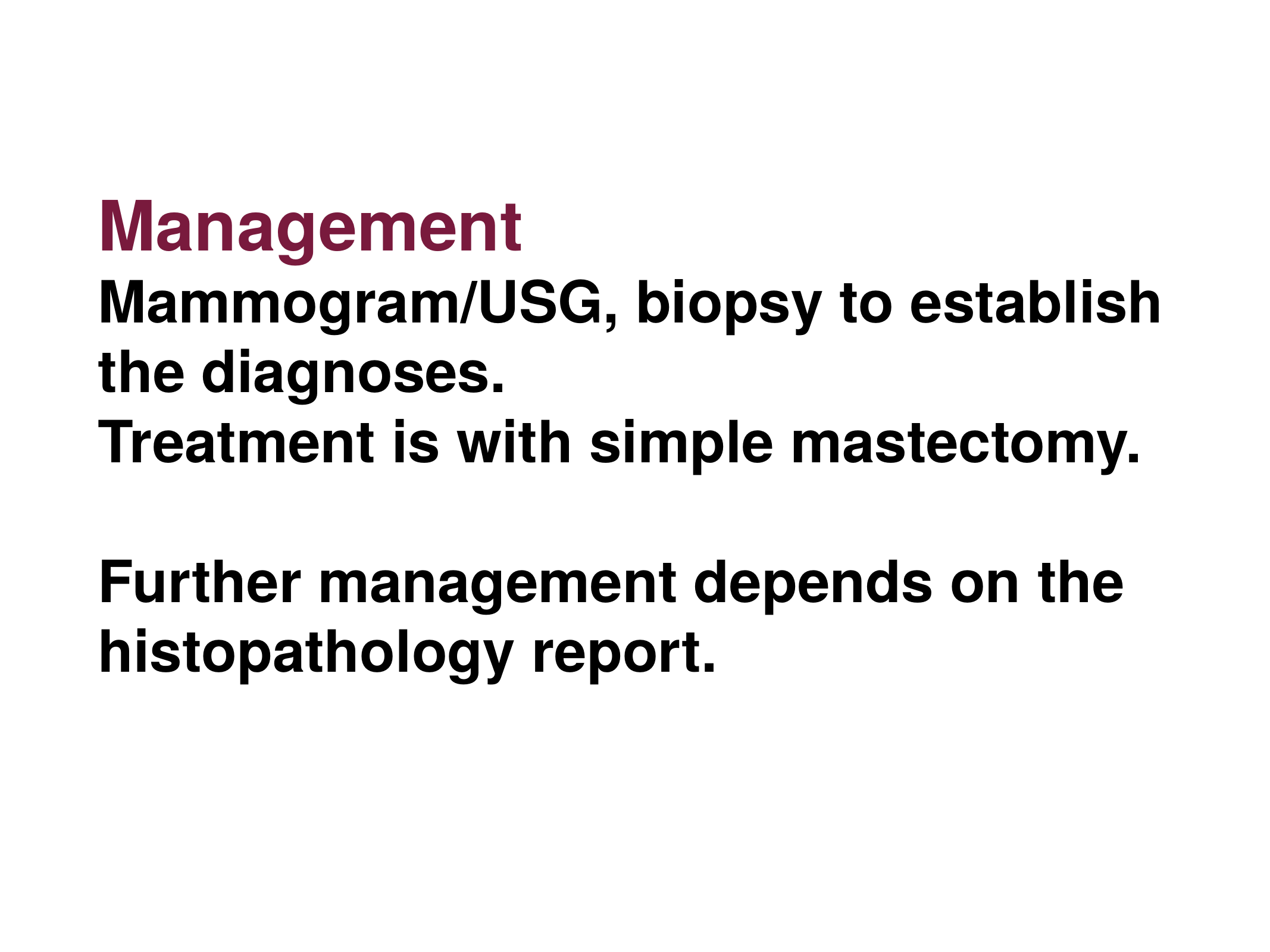

Management
Mammogram/USG, biopsy to establish the diagnoses.
Treatment is with simple mastectomy.

Further management depends on the
histopathology report.